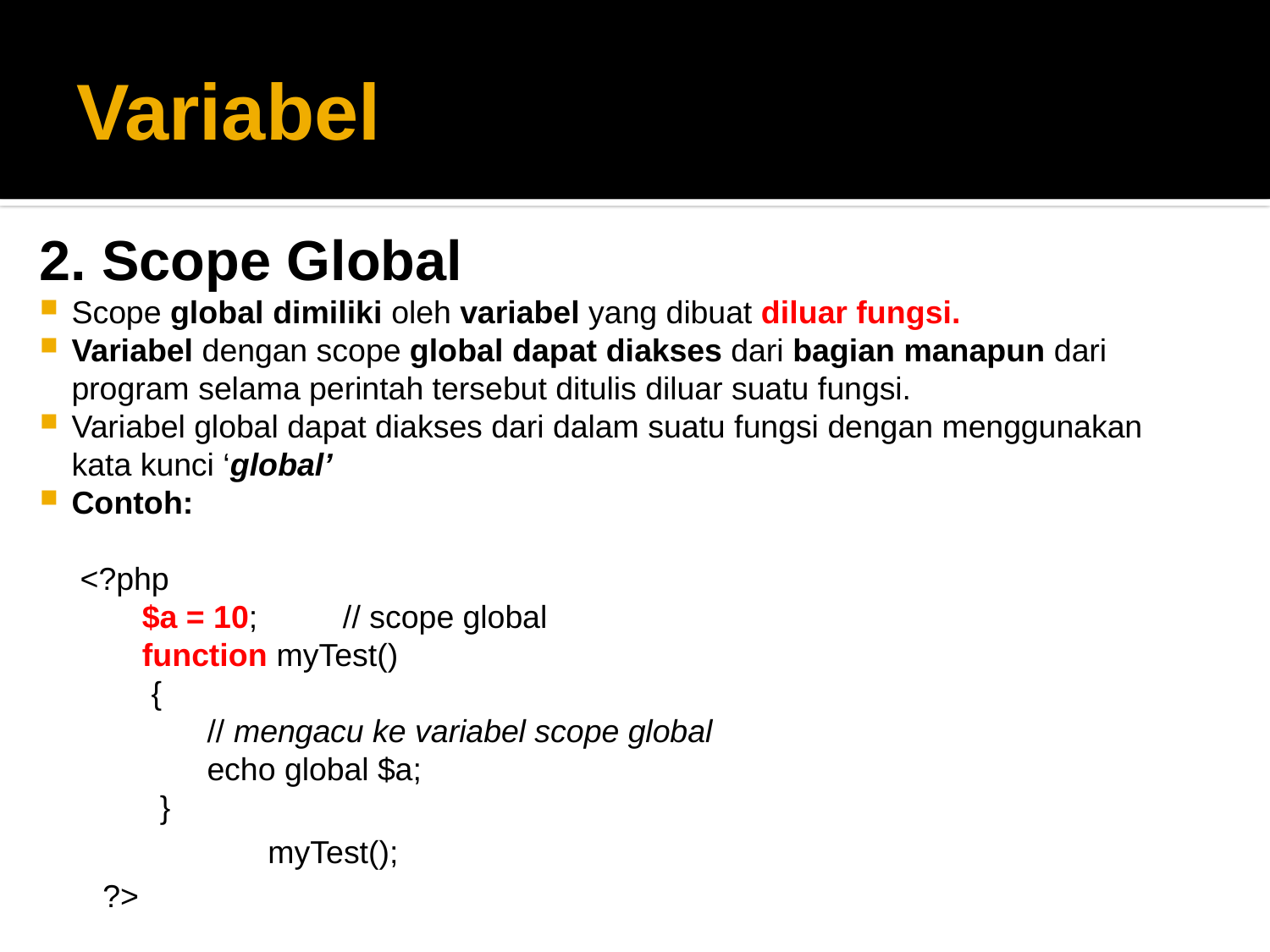

# Variabel
2. Scope Global
Scope global dimiliki oleh variabel yang dibuat diluar fungsi.
Variabel dengan scope global dapat diakses dari bagian manapun dari program selama perintah tersebut ditulis diluar suatu fungsi.
Variabel global dapat diakses dari dalam suatu fungsi dengan menggunakan kata kunci ‘global’
Contoh:

<?php
       $a = 10;	 // scope global
       function myTest()
        {
	// mengacu ke variabel scope global
	echo global $a;
         }
		myTest();
?>